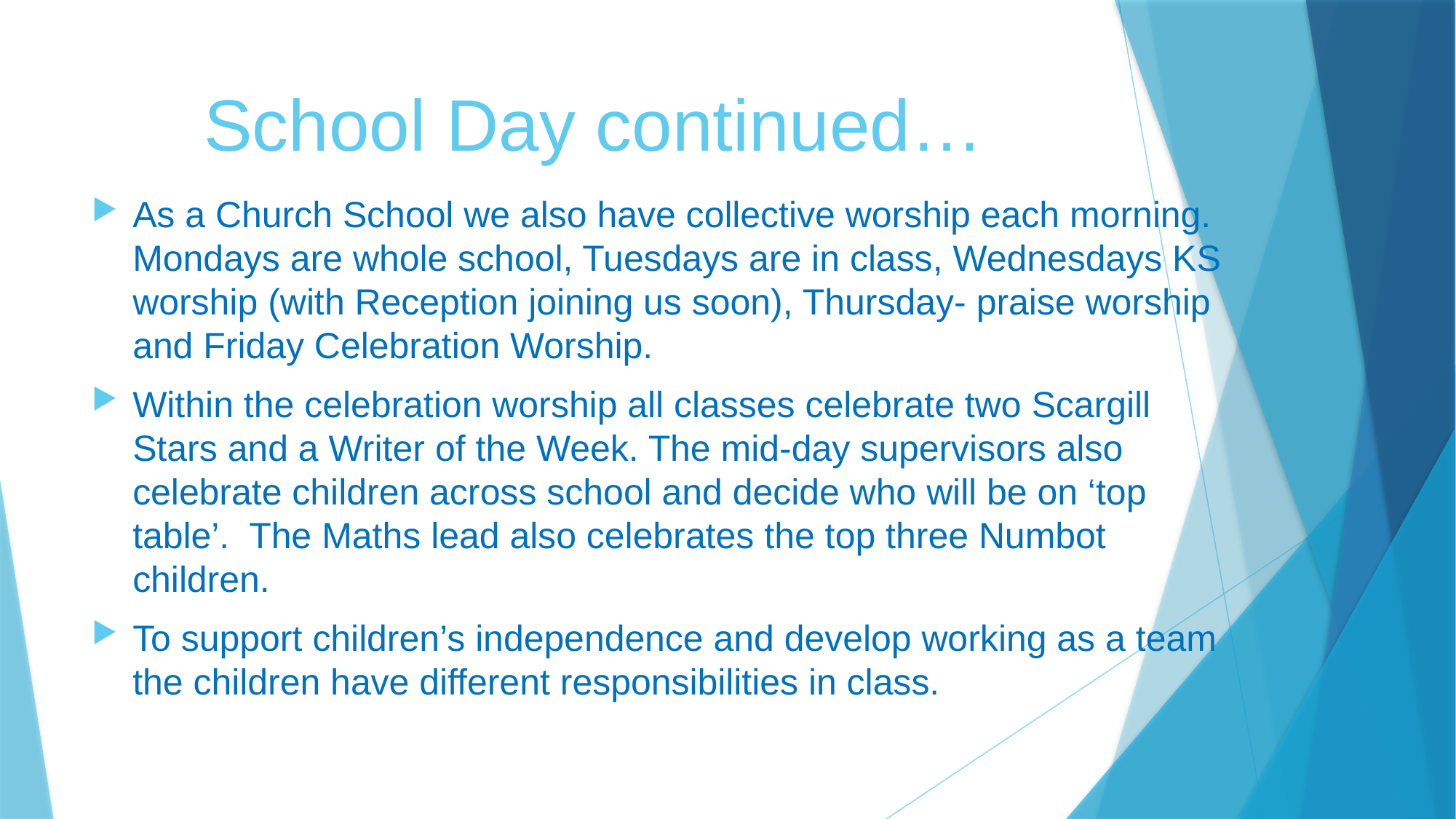

# School Day continued…
As a Church School we also have collective worship each morning. Mondays are whole school, Tuesdays are in class, Wednesdays KS worship (with Reception joining us soon), Thursday- praise worship and Friday Celebration Worship.
Within the celebration worship all classes celebrate two Scargill Stars and a Writer of the Week. The mid-day supervisors also celebrate children across school and decide who will be on ‘top table’.  The Maths lead also celebrates the top three Numbot children.
To support children’s independence and develop working as a team the children have different responsibilities in class.